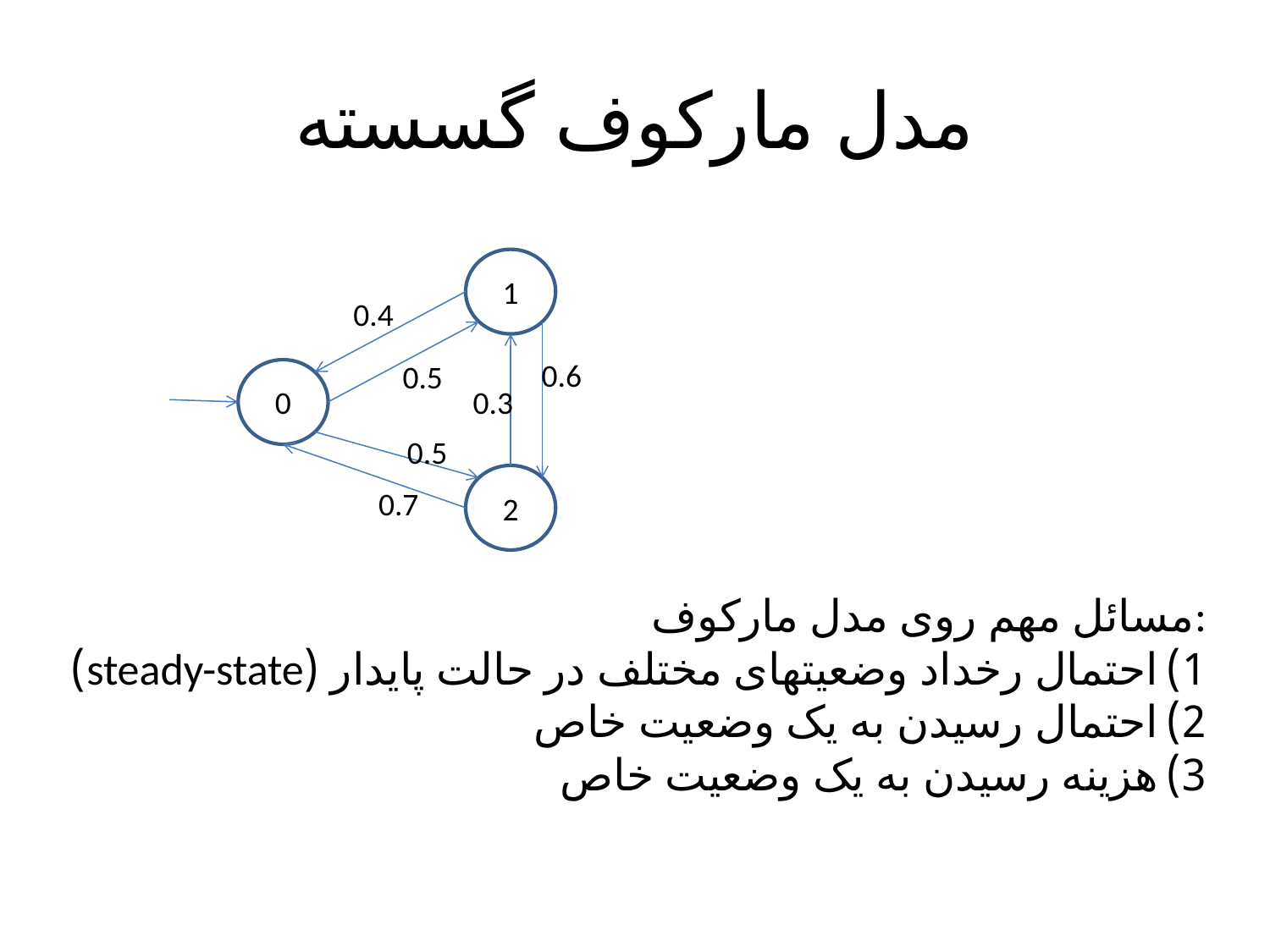

# مدل مارکوف گسسته
1
0.4
0.6
0.5
0
0.3
0.5
2
0.7
مسائل مهم روی مدل مارکوف:
احتمال رخداد وضعیتهای مختلف در حالت پایدار (steady-state)
احتمال رسیدن به یک وضعیت خاص
هزینه رسیدن به یک وضعیت خاص